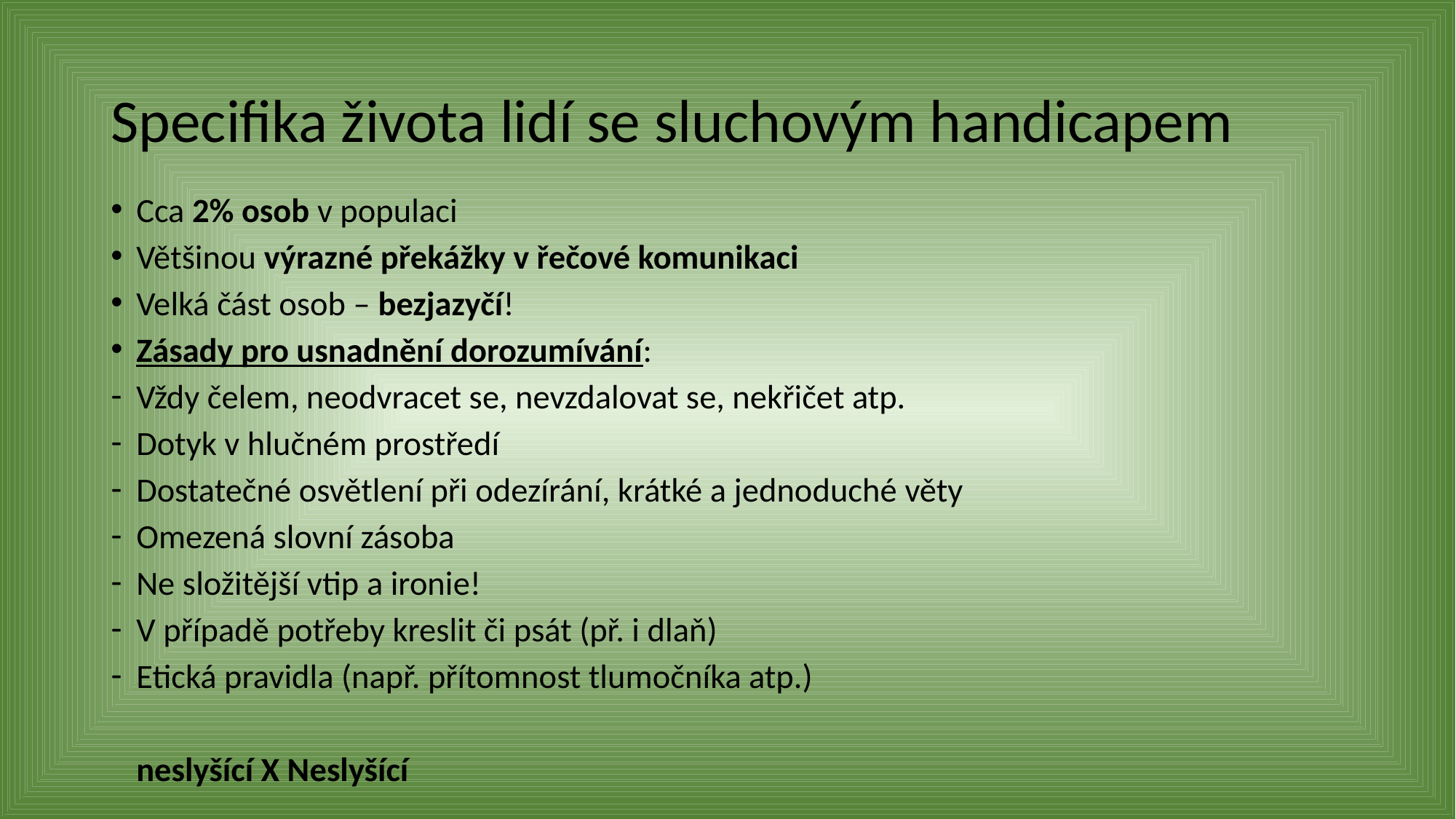

# Specifika života lidí se sluchovým handicapem
Cca 2% osob v populaci
Většinou výrazné překážky v řečové komunikaci
Velká část osob – bezjazyčí!
Zásady pro usnadnění dorozumívání:
Vždy čelem, neodvracet se, nevzdalovat se, nekřičet atp.
Dotyk v hlučném prostředí
Dostatečné osvětlení při odezírání, krátké a jednoduché věty
Omezená slovní zásoba
Ne složitější vtip a ironie!
V případě potřeby kreslit či psát (př. i dlaň)
Etická pravidla (např. přítomnost tlumočníka atp.)

				neslyšící X Neslyšící